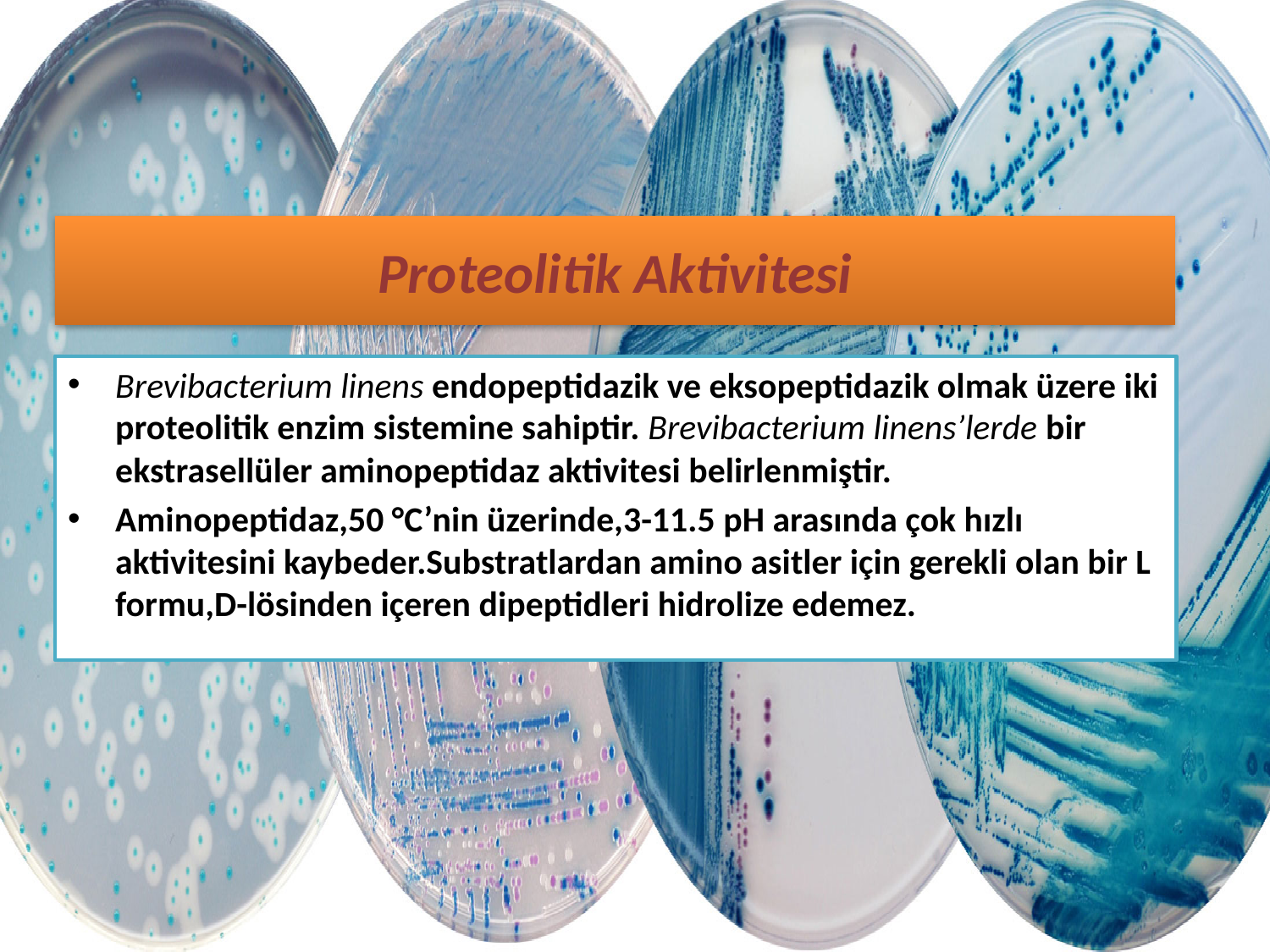

# Proteolitik Aktivitesi
Brevibacterium linens endopeptidazik ve eksopeptidazik olmak üzere iki proteolitik enzim sistemine sahiptir. Brevibacterium linens’lerde bir ekstrasellüler aminopeptidaz aktivitesi belirlenmiştir.
Aminopeptidaz,50 °C’nin üzerinde,3-11.5 pH arasında çok hızlı aktivitesini kaybeder.Substratlardan amino asitler için gerekli olan bir L formu,D-lösinden içeren dipeptidleri hidrolize edemez.